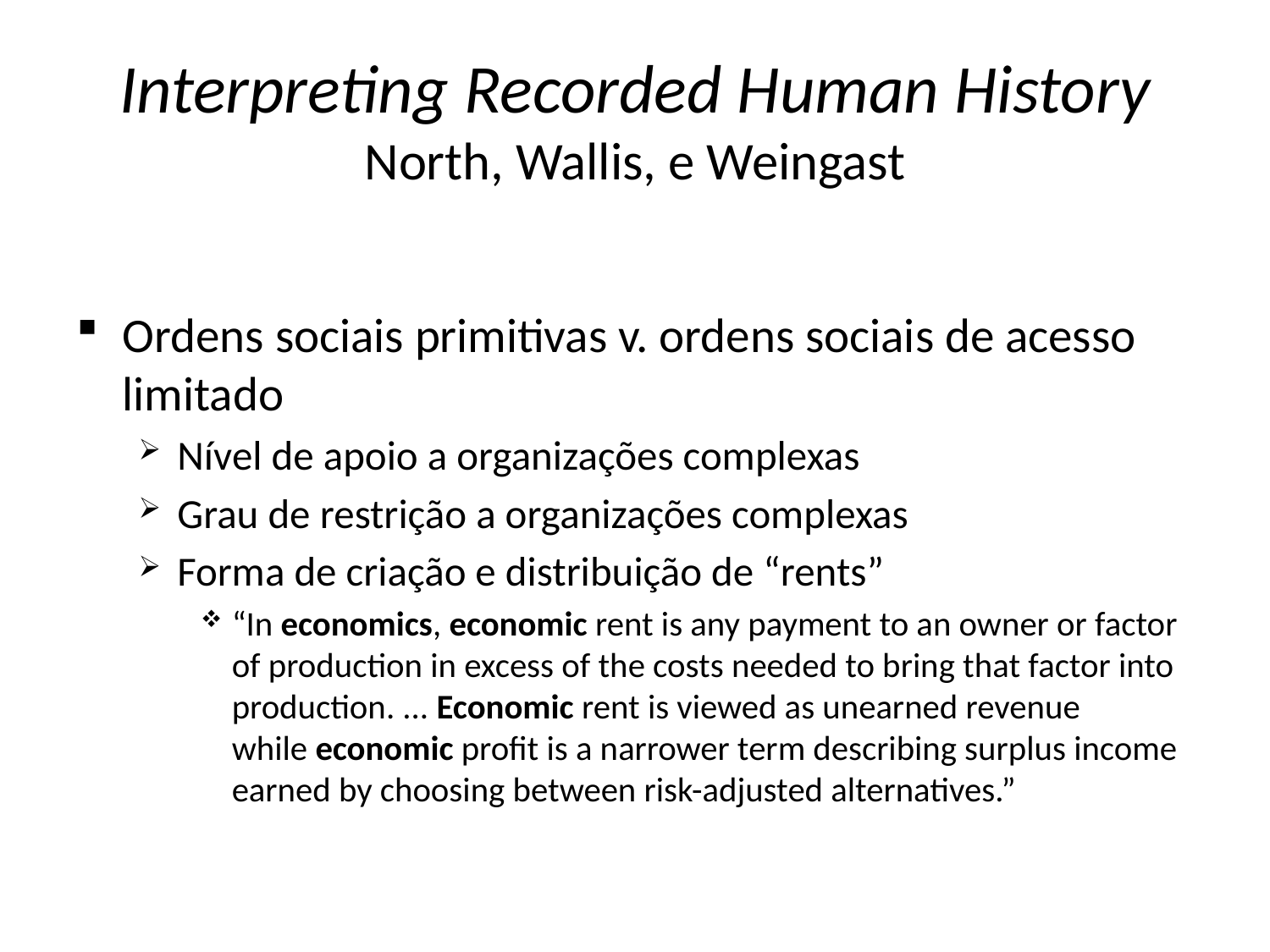

# Interpreting Recorded Human History North, Wallis, e Weingast

Ordens sociais primitivas v. ordens sociais de acesso limitado
Nível de apoio a organizações complexas
Grau de restrição a organizações complexas
Forma de criação e distribuição de “rents”
“In economics, economic rent is any payment to an owner or factor of production in excess of the costs needed to bring that factor into production. ... Economic rent is viewed as unearned revenue while economic profit is a narrower term describing surplus income earned by choosing between risk-adjusted alternatives.”